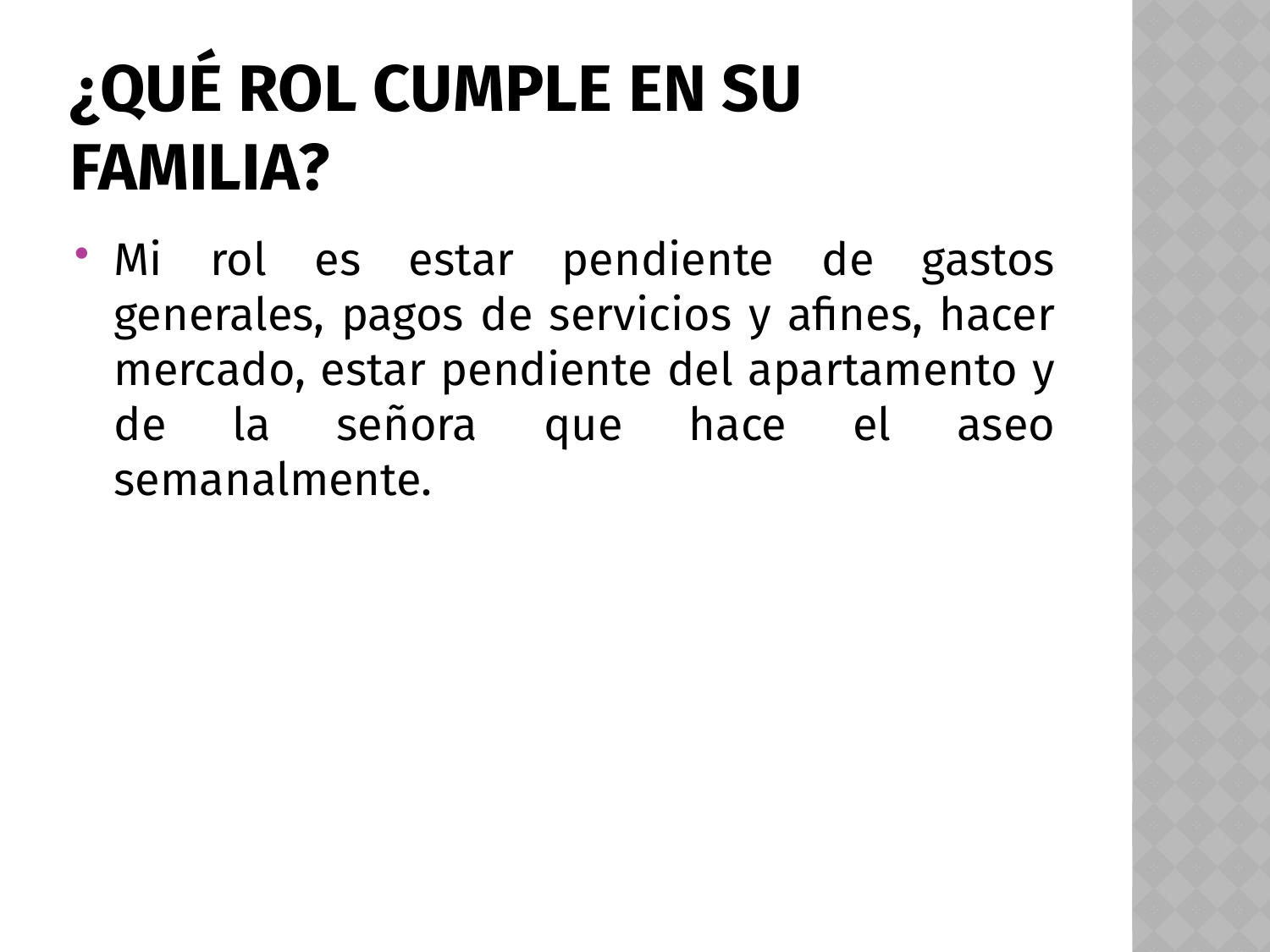

# ¿Qué rol cumple en su familia?
Mi rol es estar pendiente de gastos generales, pagos de servicios y afines, hacer mercado, estar pendiente del apartamento y de la señora que hace el aseo semanalmente.